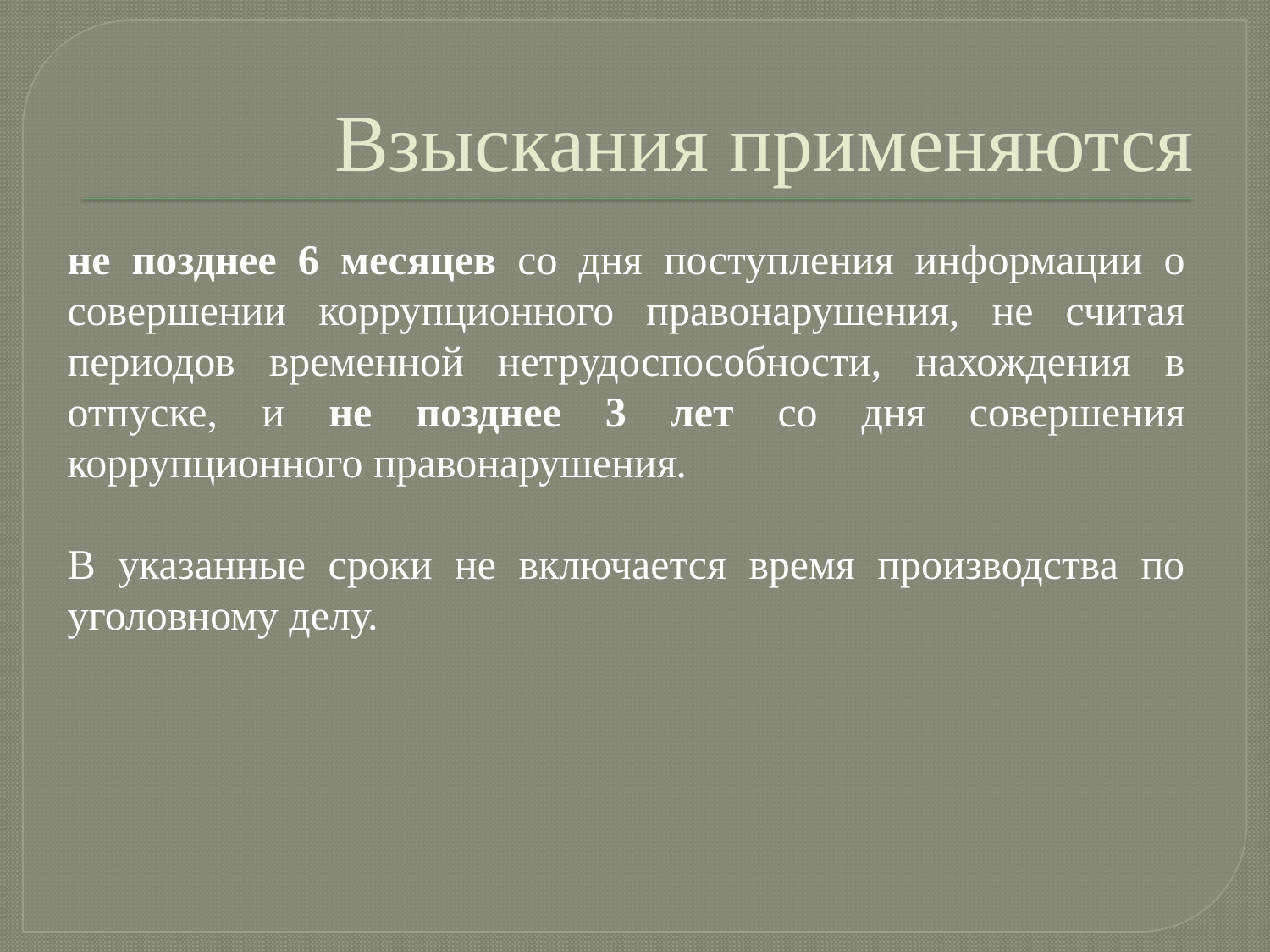

# Взыскания применяются
не позднее 6 месяцев со дня поступления информации о совершении коррупционного правонарушения, не считая периодов временной нетрудоспособности, нахождения в отпуске, и не позднее 3 лет со дня совершения коррупционного правонарушения.

В указанные сроки не включается время производства по уголовному делу.